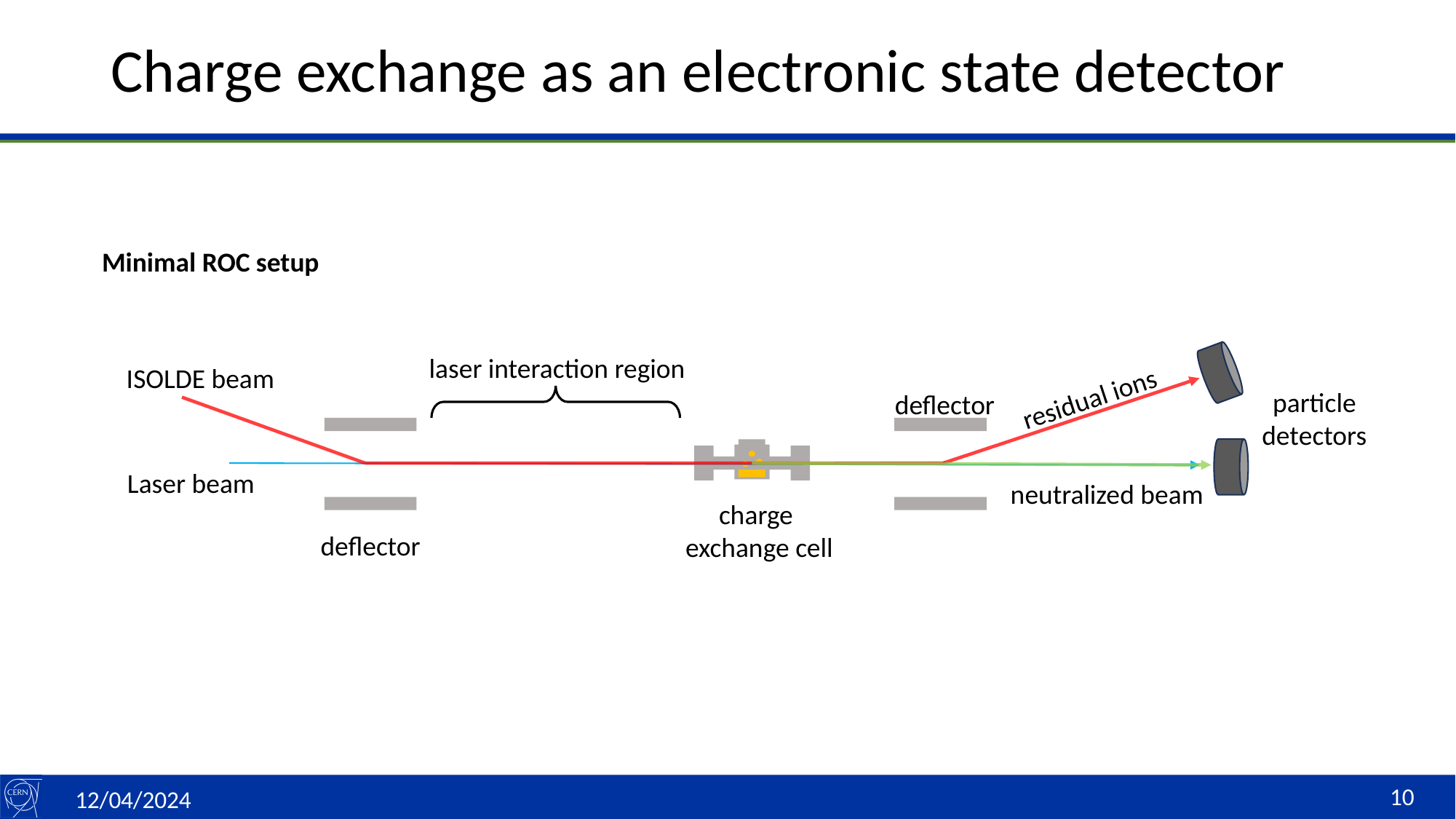

# Charge exchange as an electronic state detector
Minimal ROC setup

laser interaction region

ISOLDE beam
residual ions
particle
detectors
deflector

Laser beam
neutralized beam
charge
exchange cell

deflector